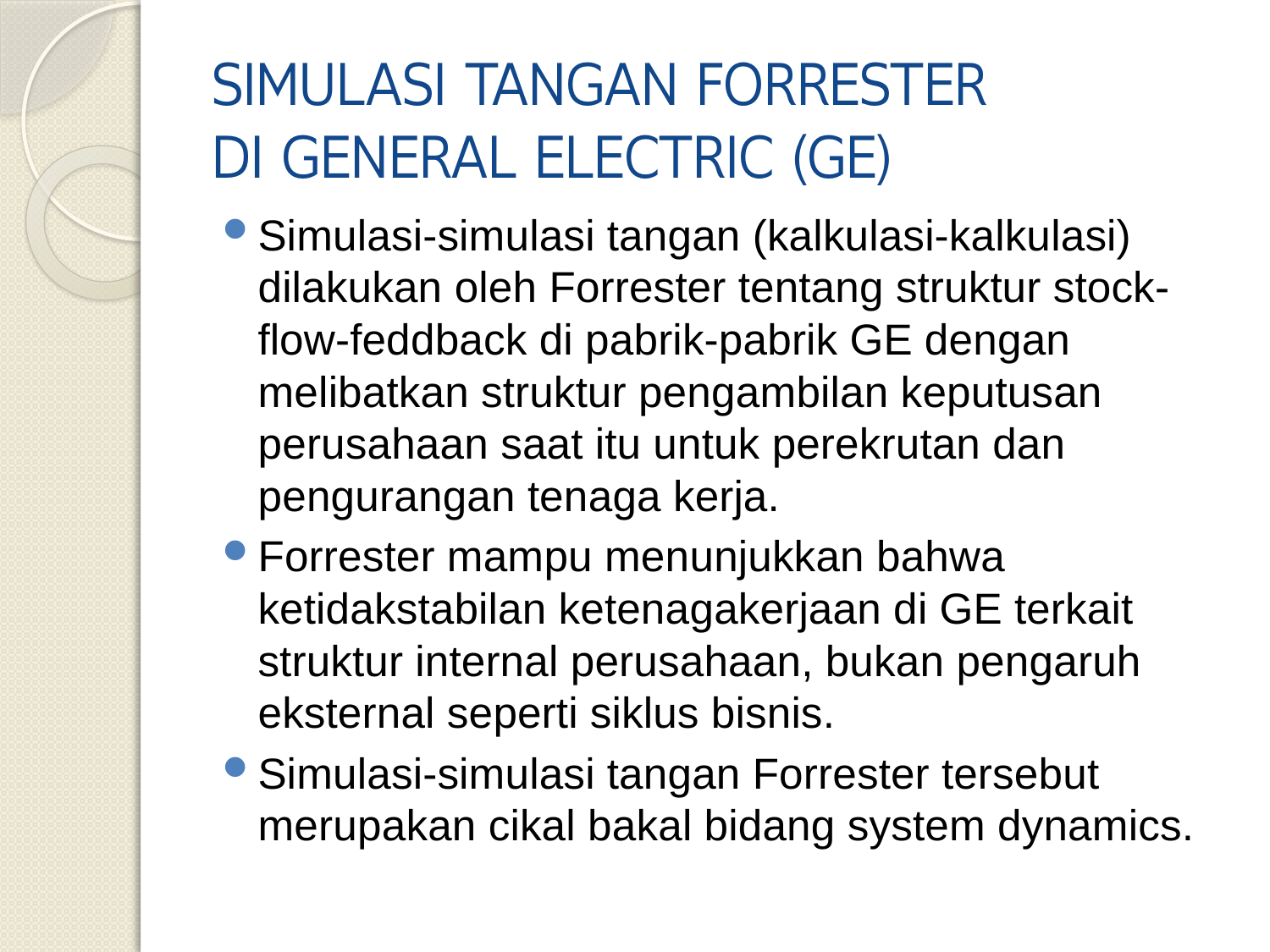

# SIMULASI TANGAN FORRESTER DI GENERAL ELECTRIC (GE)
Simulasi-simulasi tangan (kalkulasi-kalkulasi) dilakukan oleh Forrester tentang struktur stock-flow-feddback di pabrik-pabrik GE dengan melibatkan struktur pengambilan keputusan perusahaan saat itu untuk perekrutan dan pengurangan tenaga kerja.
Forrester mampu menunjukkan bahwa  ketidakstabilan ketenagakerjaan di GE terkait struktur internal perusahaan, bukan pengaruh eksternal seperti siklus bisnis.
Simulasi-simulasi tangan Forrester tersebut merupakan cikal bakal bidang system dynamics.